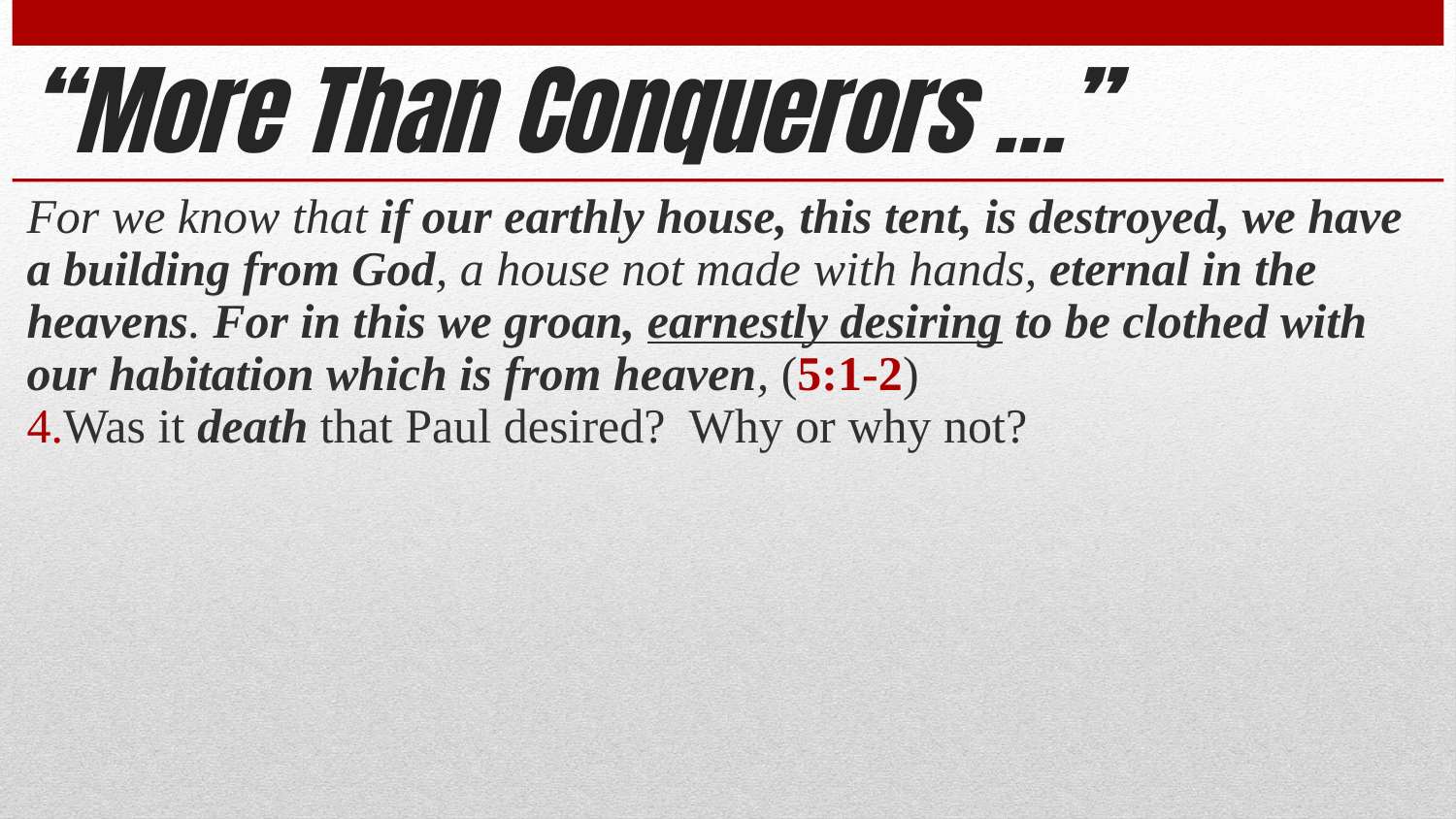

# “More Than Conquerors …”
For we know that if our earthly house, this tent, is destroyed, we have a building from God, a house not made with hands, eternal in the heavens. For in this we groan, earnestly desiring to be clothed with our habitation which is from heaven, (5:1-2)
Was it death that Paul desired?  Why or why not?